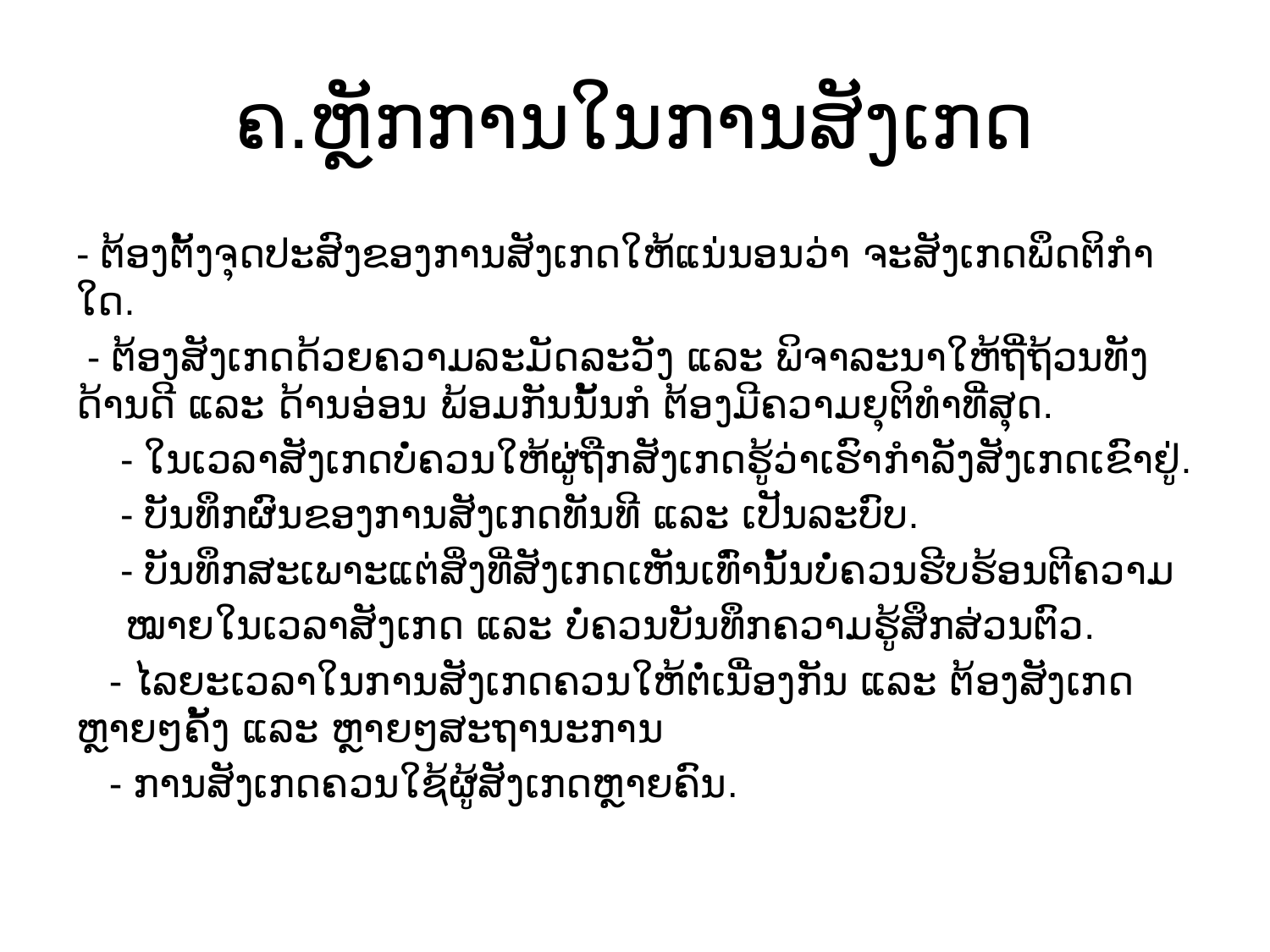

# ຄ.ຫຼັກການໃນການສັງເກດ
- ຕ້ອງຕັ້ງຈຸດປະສົງຂອງການສັງເກດໃຫ້ແນ່ນອນວ່າ ຈະສັງເກດພຶດຕິກໍາໃດ.
 - ຕ້ອງສັງເກດດ້ວຍຄວາມລະມັດລະວັງ ແລະ ພິຈາລະນາໃຫ້ຖີ່ຖ້ວນທັງດ້ານດີ ແລະ ດ້ານອ່ອນ ພ້ອມກັນນັ້ນກໍ ຕ້ອງມີຄວາມຍຸຕິທຳທີ່ສຸດ.
    - ໃນເວລາສັງເກດບໍ່ຄວນໃຫ້ຜູ່ຖືກສັງເກດຮູ້ວ່າເຮົາກຳລັງສັງເກດເຂົາຢູ່.
    - ບັນທຶກຜົນຂອງການສັງເກດທັນທີ ແລະ ເປັນລະບົບ.
    - ບັນທຶກສະເພາະແຕ່ສິ່ງທີ່ສັງເກດເຫັນເທົ່ານັ້ນບໍ່ຄວນຮີບຮ້ອນຕີຄວາມ
    ໝາຍໃນເວລາສັງເກດ ແລະ ບໍ່ຄວນບັນທຶກຄວາມຮູ້ສຶກສ່ວນຕົວ.
   - ໄລຍະເວລາໃນການສັງເກດຄວນໃຫ້ຕໍ່ເນື່ອງກັນ ແລະ ຕ້ອງສັງເກດຫຼາຍໆຄັ້ງ ແລະ ຫຼາຍໆສະຖານະການ
   - ການສັງເກດຄວນໃຊ້ຜູ້ສັງເກດຫຼາຍຄົນ.